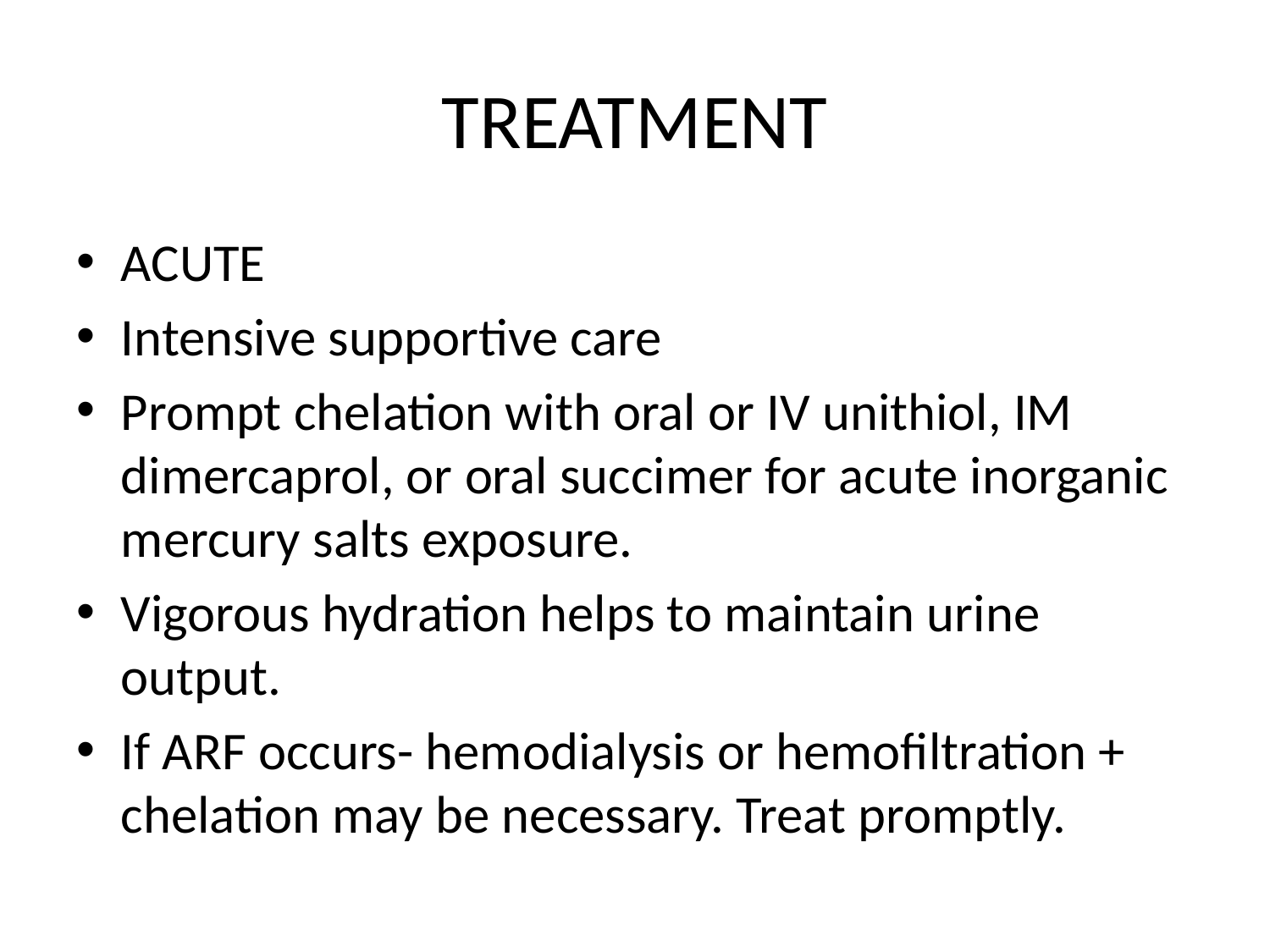

# TREATMENT
ACUTE
Intensive supportive care
Prompt chelation with oral or IV unithiol, IM dimercaprol, or oral succimer for acute inorganic mercury salts exposure.
Vigorous hydration helps to maintain urine output.
If ARF occurs- hemodialysis or hemofiltration + chelation may be necessary. Treat promptly.